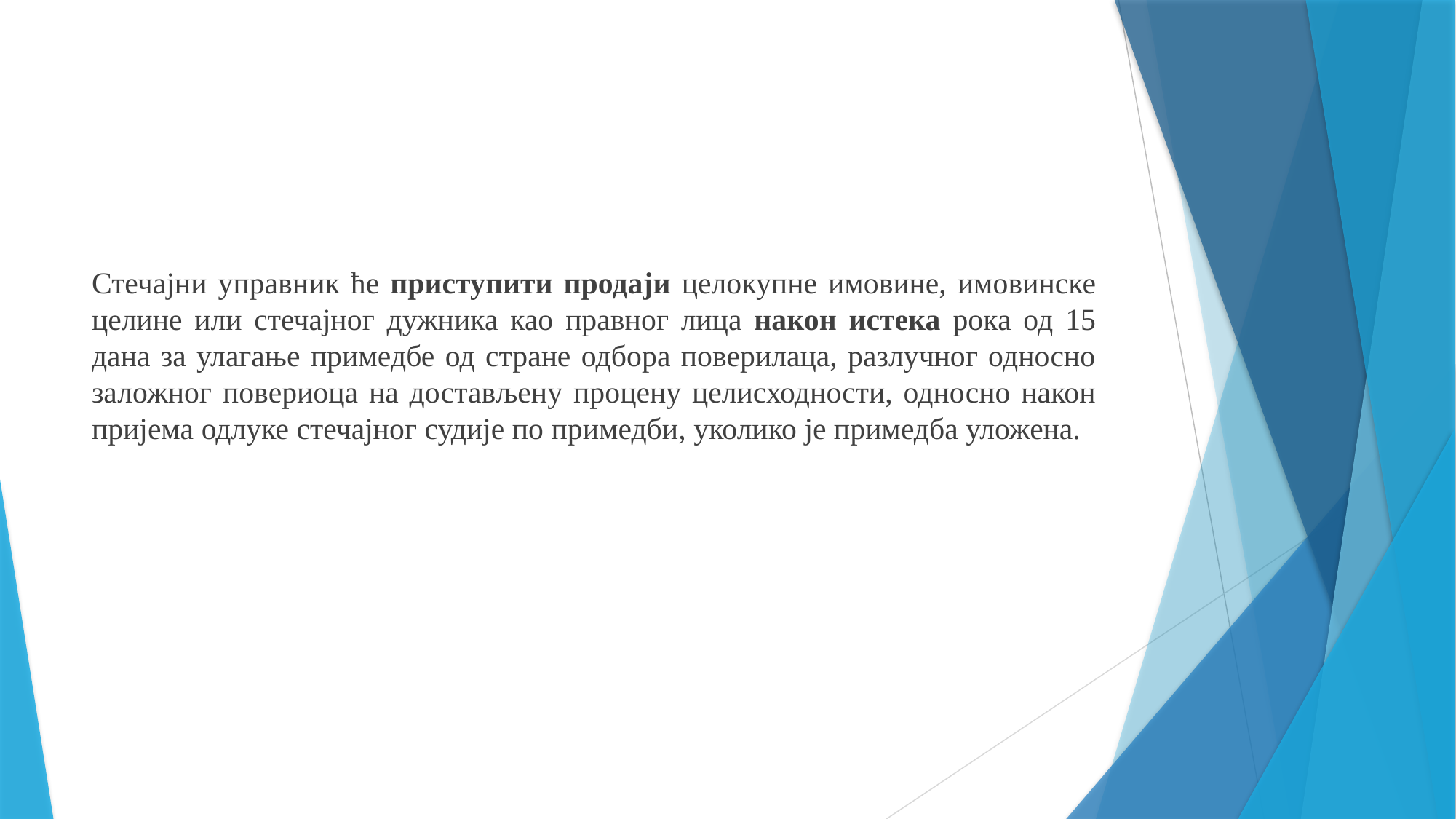

Стечајни управник ће приступити продаји целокупне имовине, имовинске целине или стечајног дужника као правног лица након истека рока од 15 дана за улагање примедбе од стране одбора поверилаца, разлучног односно заложног повериоца на достављену процену целисходности, односно након пријема одлуке стечајног судије по примедби, уколико је примедба уложена.